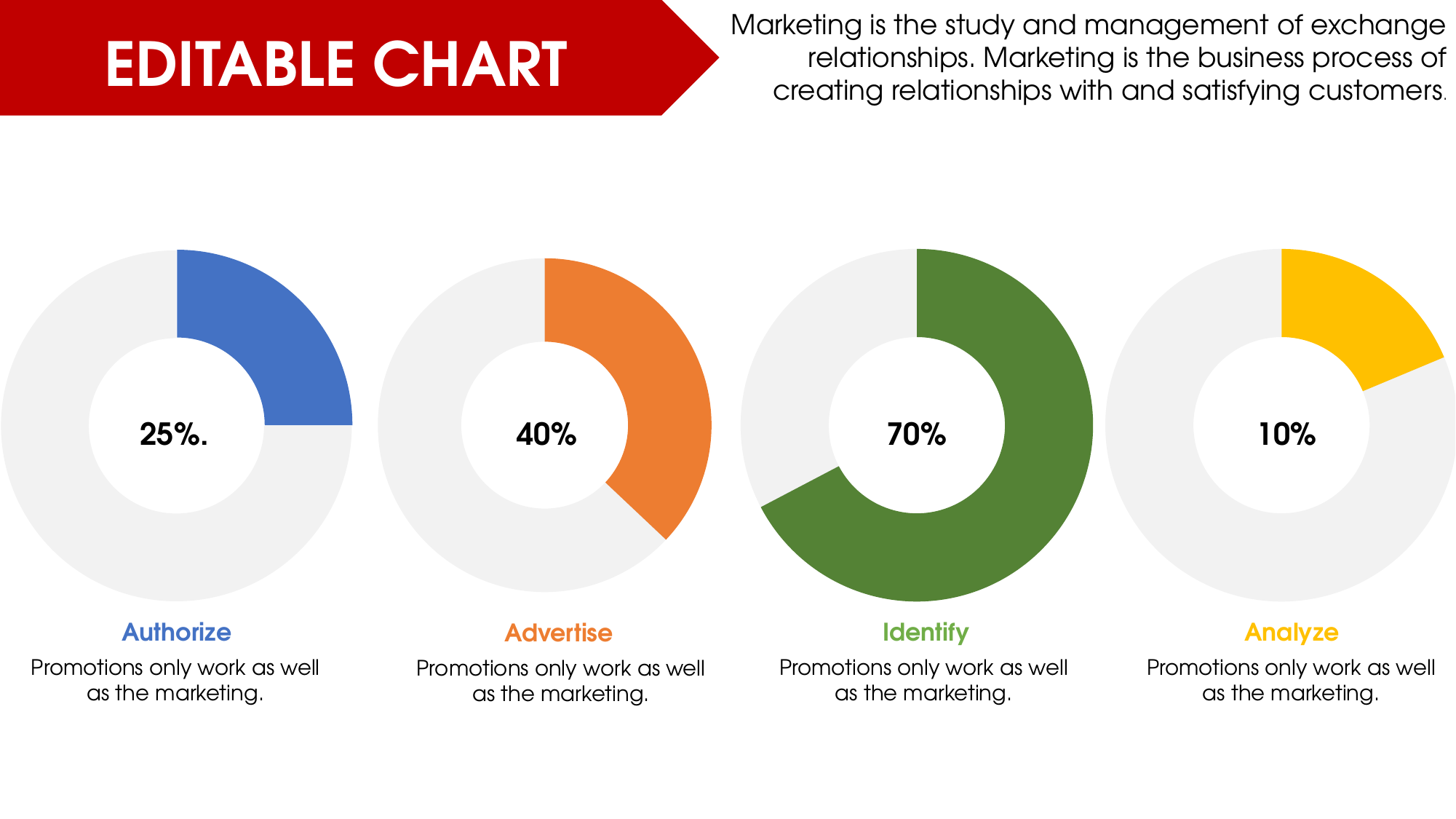

Marketing is the study and management of exchange relationships. Marketing is the business process of creating relationships with and satisfying customers.
EDITABLE CHART

### Chart

| Category | Sales |
|---|---|
| 1st Qtr | 2.9 |
| 2nd Qtr | 8.7 |

### Chart

| Category | Sales |
|---|---|
| 1st Qtr | 2.0 |
| 2nd Qtr | 3.4 |

### Chart

| Category | Sales |
|---|---|
| 1st Qtr | 7.0 |
| 2nd Qtr | 3.4 |

### Chart

| Category | Sales |
|---|---|
| 1st Qtr | 2.0 |
| 2nd Qtr | 8.7 |
70%
25%.
40%
10%
Authorize
Identify
Analyze
Advertise
Promotions only work as well as the marketing.
Promotions only work as well as the marketing.
Promotions only work as well as the marketing.
Promotions only work as well as the marketing.